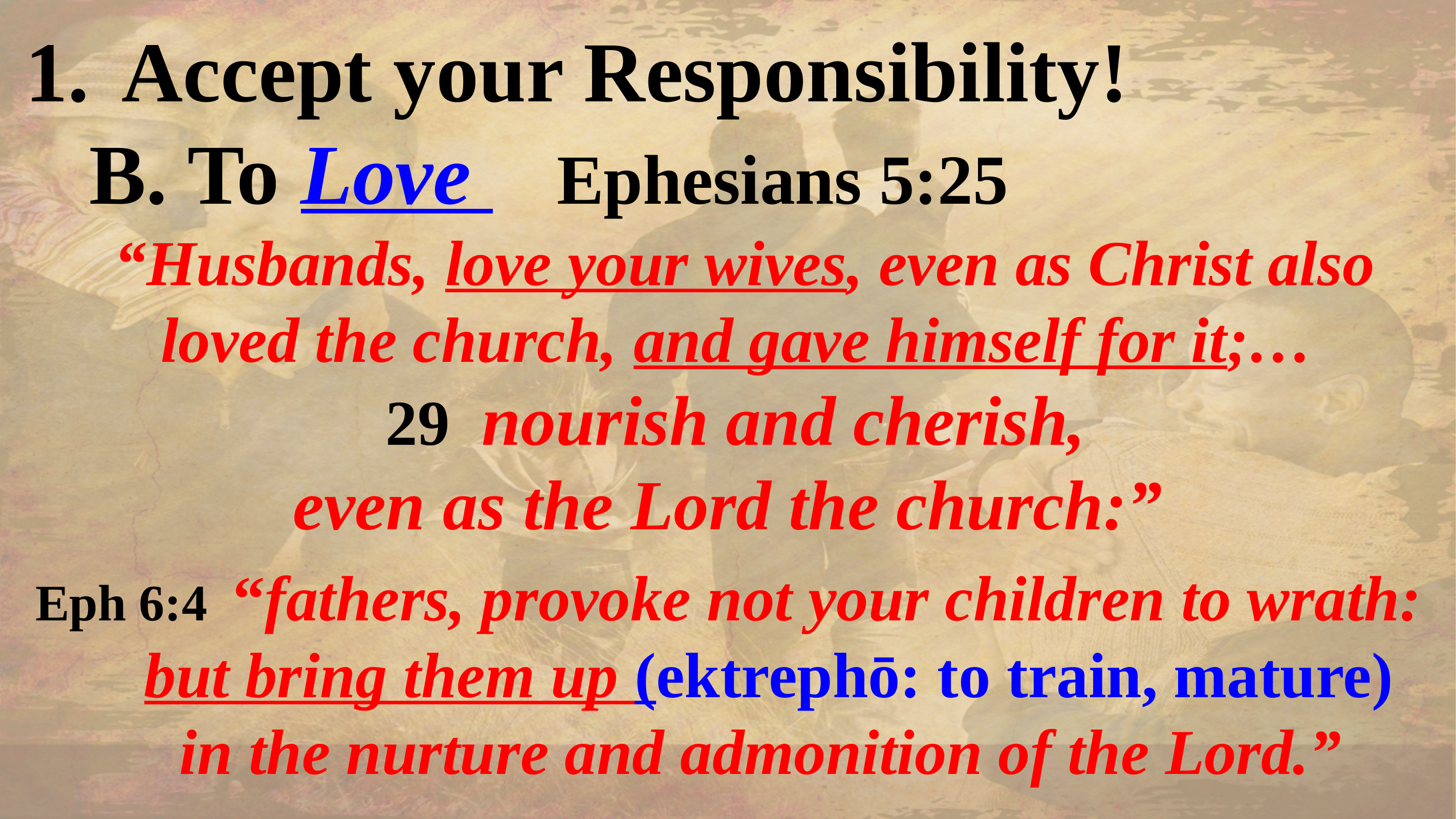

Accept your Responsibility!
   B. To Love    Ephesians 5:25
 “Husbands, love your wives, even as Christ also loved the church, and gave himself for it;…
 29  nourish and cherish,
even as the Lord the church:”
Eph 6:4  “fathers, provoke not your children to wrath:
    but bring them up (ektrephō: to train, mature)
   in the nurture and admonition of the Lord.”